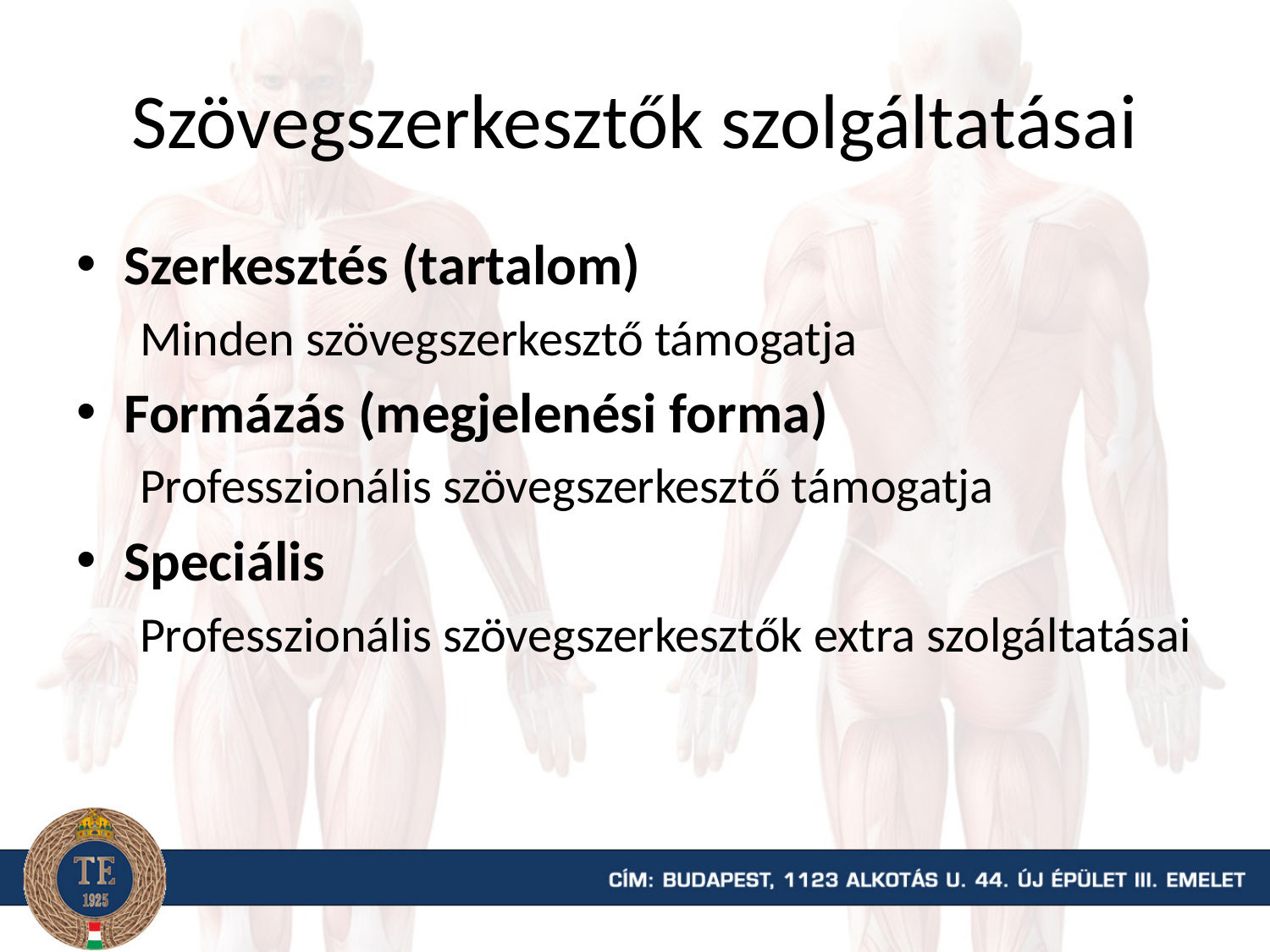

# Szövegszerkesztők szolgáltatásai
Szerkesztés (tartalom)
Minden szövegszerkesztő támogatja
Formázás (megjelenési forma)
Professzionális szövegszerkesztő támogatja
Speciális
Professzionális szövegszerkesztők extra szolgáltatásai